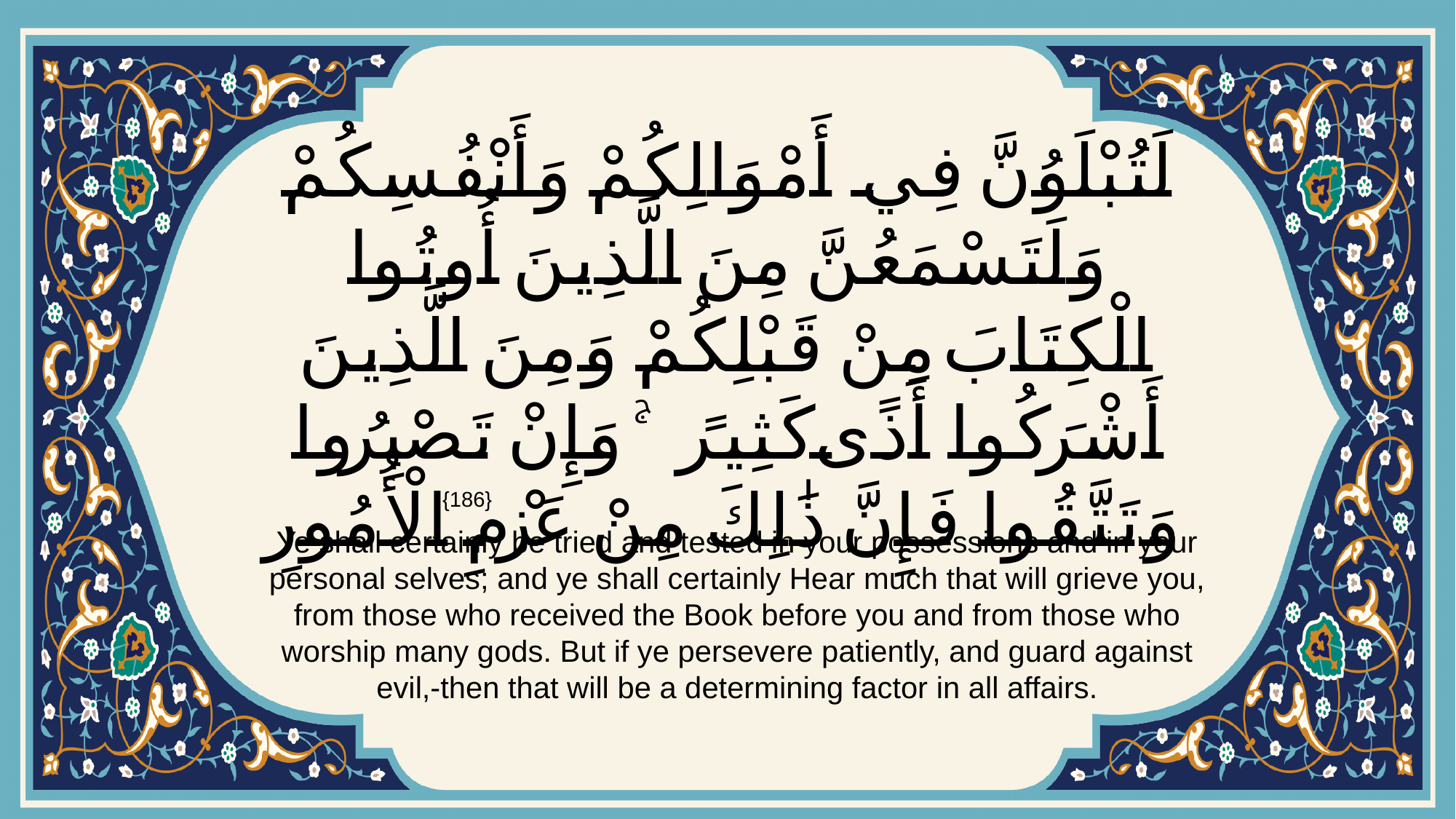

# لَتُبْلَوُنَّ فِي أَمْوَالِكُمْ وَأَنْفُسِكُمْ وَلَتَسْمَعُنَّ مِنَ الَّذِينَ أُوتُوا الْكِتَابَ مِنْ قَبْلِكُمْ وَمِنَ الَّذِينَ أَشْرَكُوا أَذًى كَثِيرً ۚ وَإِنْ تَصْبِرُوا وَتَتَّقُوا فَإِنَّ ذَٰلِكَ مِنْ عَزْمِ الْأُمُورِ
{186}
Ye shall certainly be tried and tested in your possessions and in your personal selves; and ye shall certainly Hear much that will grieve you, from those who received the Book before you and from those who worship many gods. But if ye persevere patiently, and guard against evil,-then that will be a determining factor in all affairs.